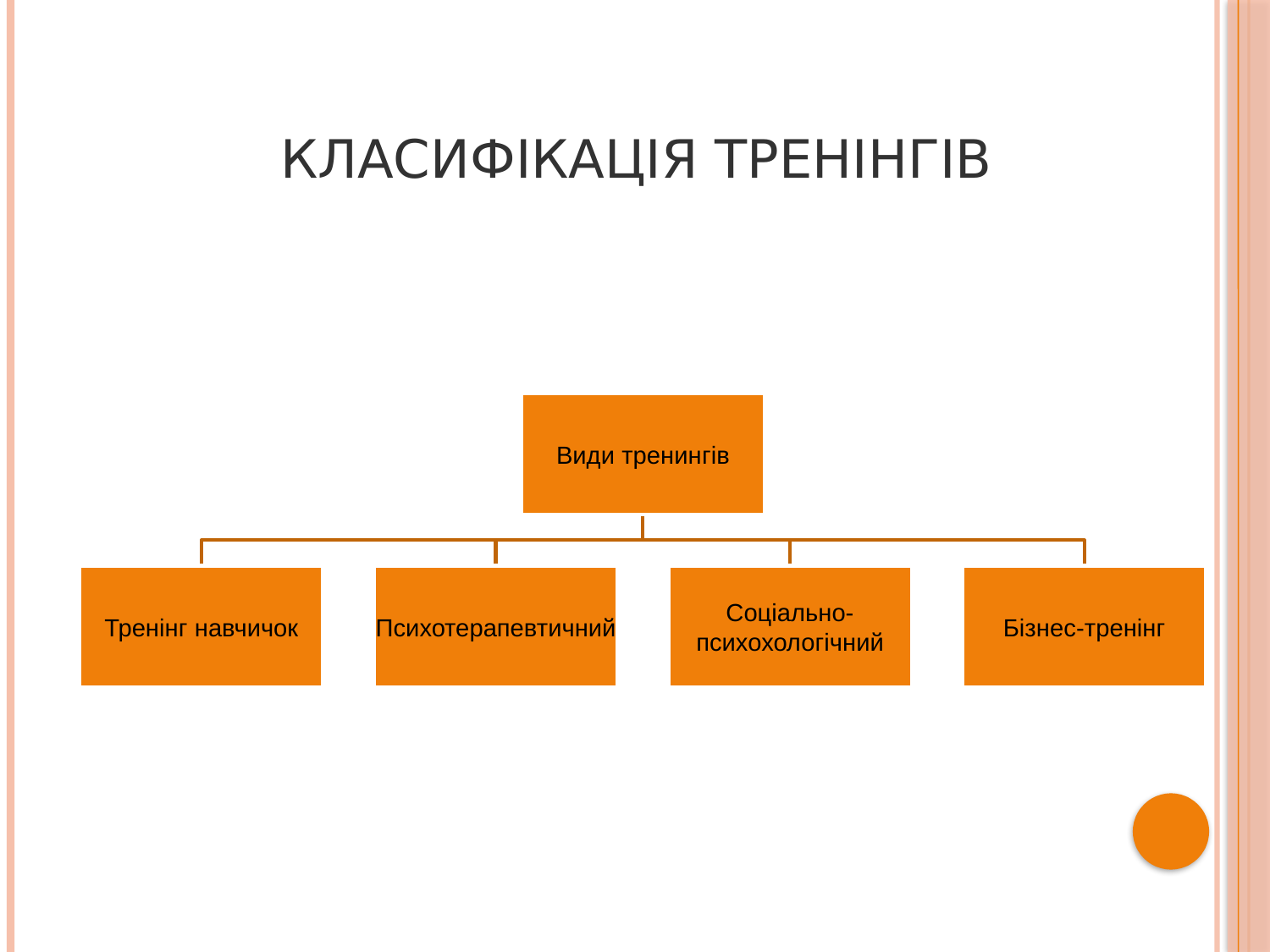

Класифікація тренінгів
Види тренингів
Тренінг навчичок
Психотерапевтичний
Соціально-
психохологічний
Бізнес-тренінг